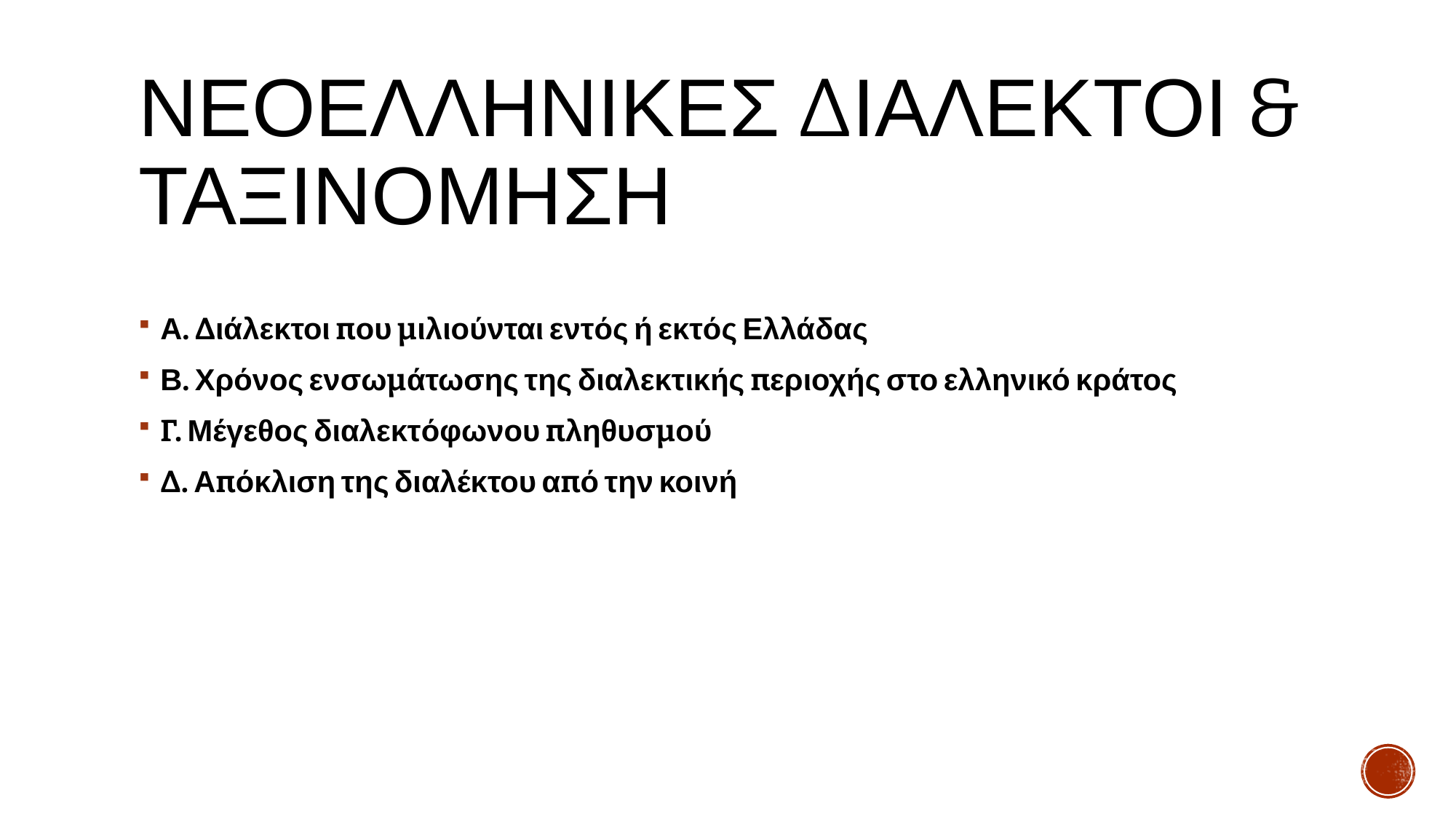

# Νεοελληνικεσ διαλεκτοι & ταξινομηση

Α. Διάλεκτοι που μιλιούνται εντός ή εκτός Ελλάδας
Β. Χρόνος ενσωμάτωσης της διαλεκτικής περιοχής στο ελληνικό κράτος
Γ. Μέγεθος διαλεκτόφωνου πληθυσμού
Δ. Απόκλιση της διαλέκτου από την κοινή